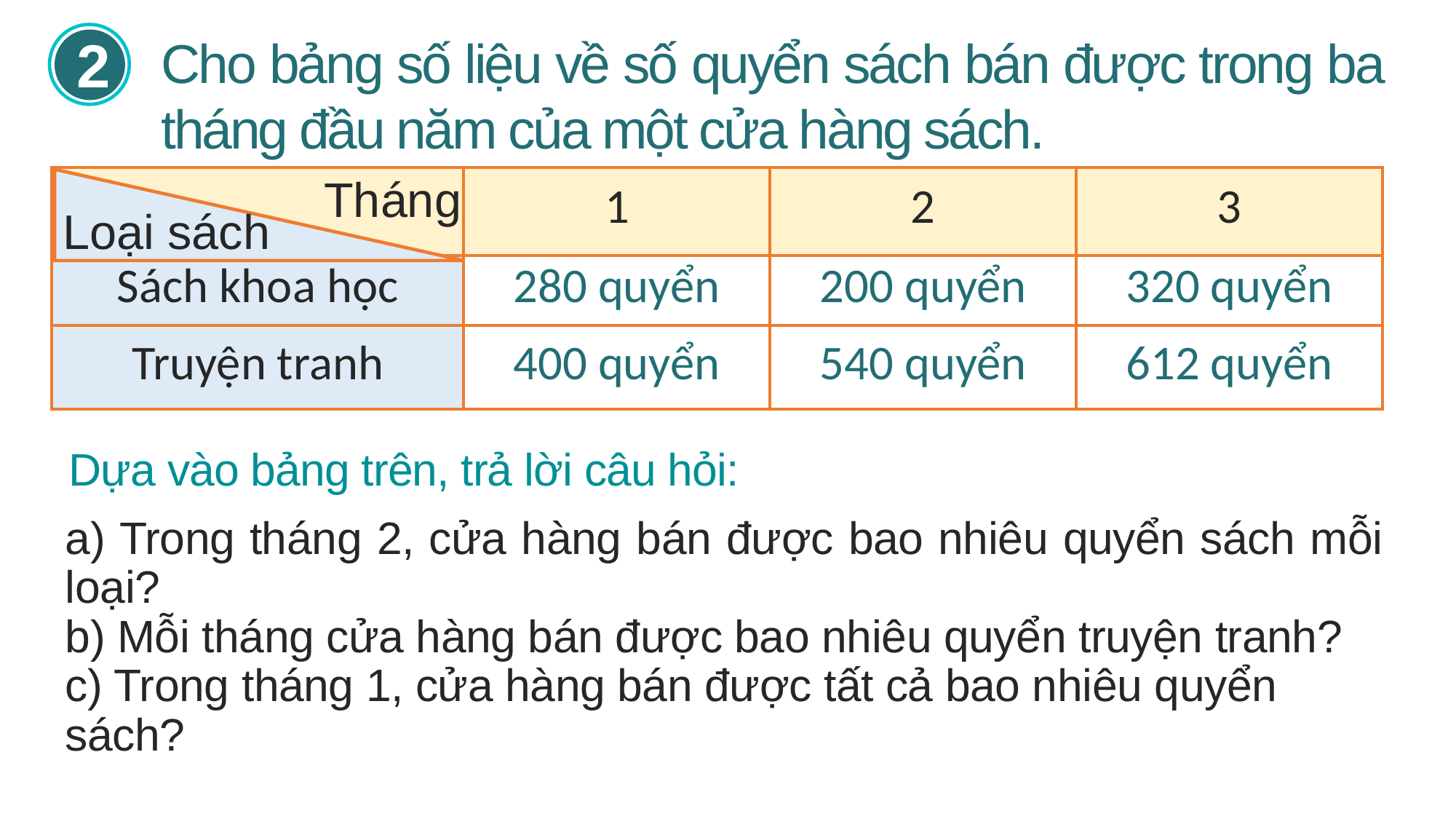

2

Cho bảng số liệu về số quyển sách bán được trong ba tháng đầu năm của một cửa hàng sách.
Tháng
|  | 1 | 2 | 3 |
| --- | --- | --- | --- |
| Sách khoa học | 280 quyển | 200 quyển | 320 quyển |
| Truyện tranh | 400 quyển | 540 quyển | 612 quyển |

Loại sách
Dựa vào bảng trên, trả lời câu hỏi:
a) Trong tháng 2, cửa hàng bán được bao nhiêu quyển sách mỗi loại?
b) Mỗi tháng cửa hàng bán được bao nhiêu quyển truyện tranh?
c) Trong tháng 1, cửa hàng bán được tất cả bao nhiêu quyển sách?